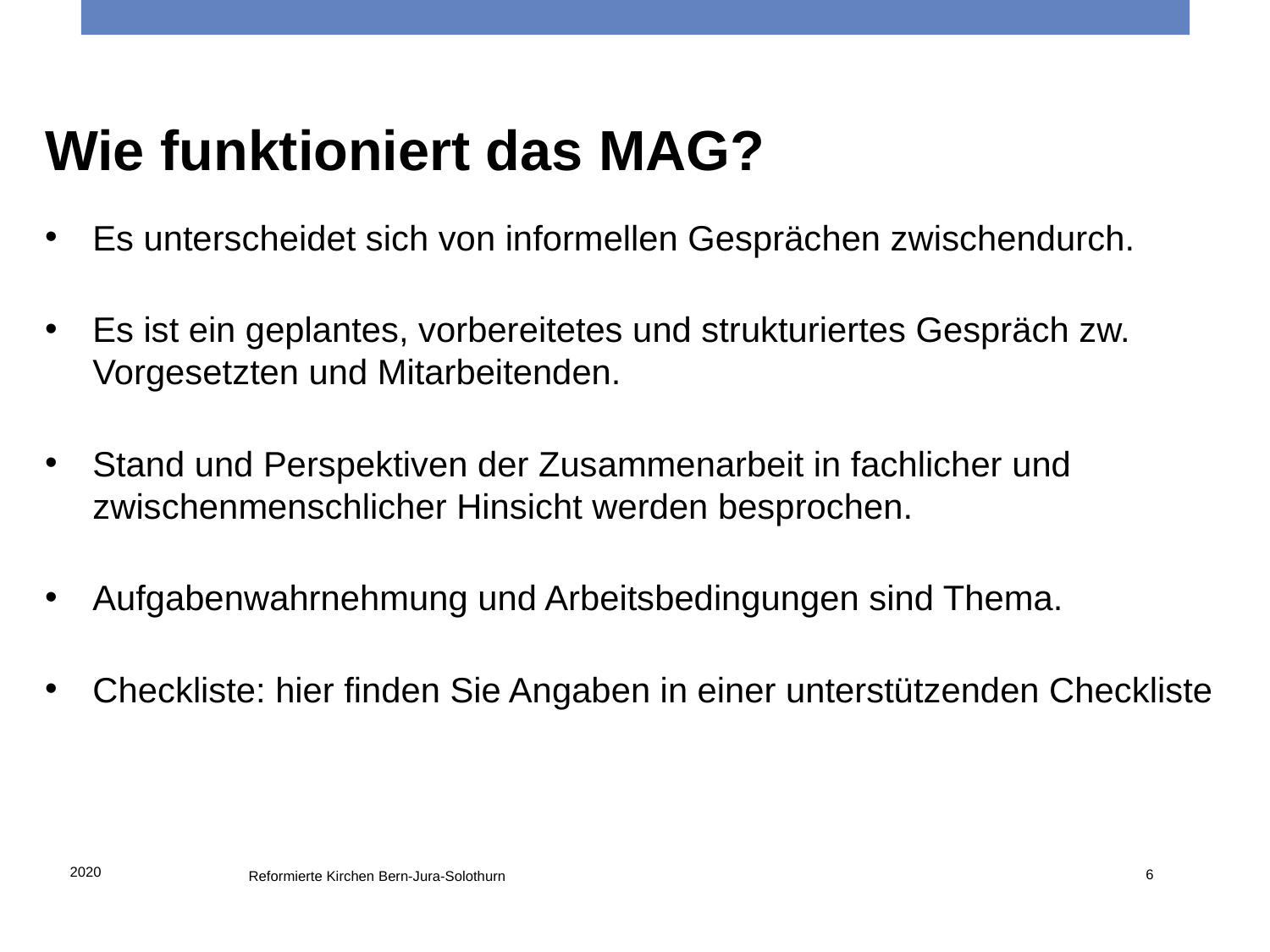

Wie funktioniert das MAG?
Es unterscheidet sich von informellen Gesprächen zwischendurch.
Es ist ein geplantes, vorbereitetes und strukturiertes Gespräch zw. Vorgesetzten und Mitarbeitenden.
Stand und Perspektiven der Zusammenarbeit in fachlicher und zwischenmenschlicher Hinsicht werden besprochen.
Aufgabenwahrnehmung und Arbeitsbedingungen sind Thema.
Checkliste: hier finden Sie Angaben in einer unterstützenden Checkliste
2020
6
Reformierte Kirchen Bern-Jura-Solothurn